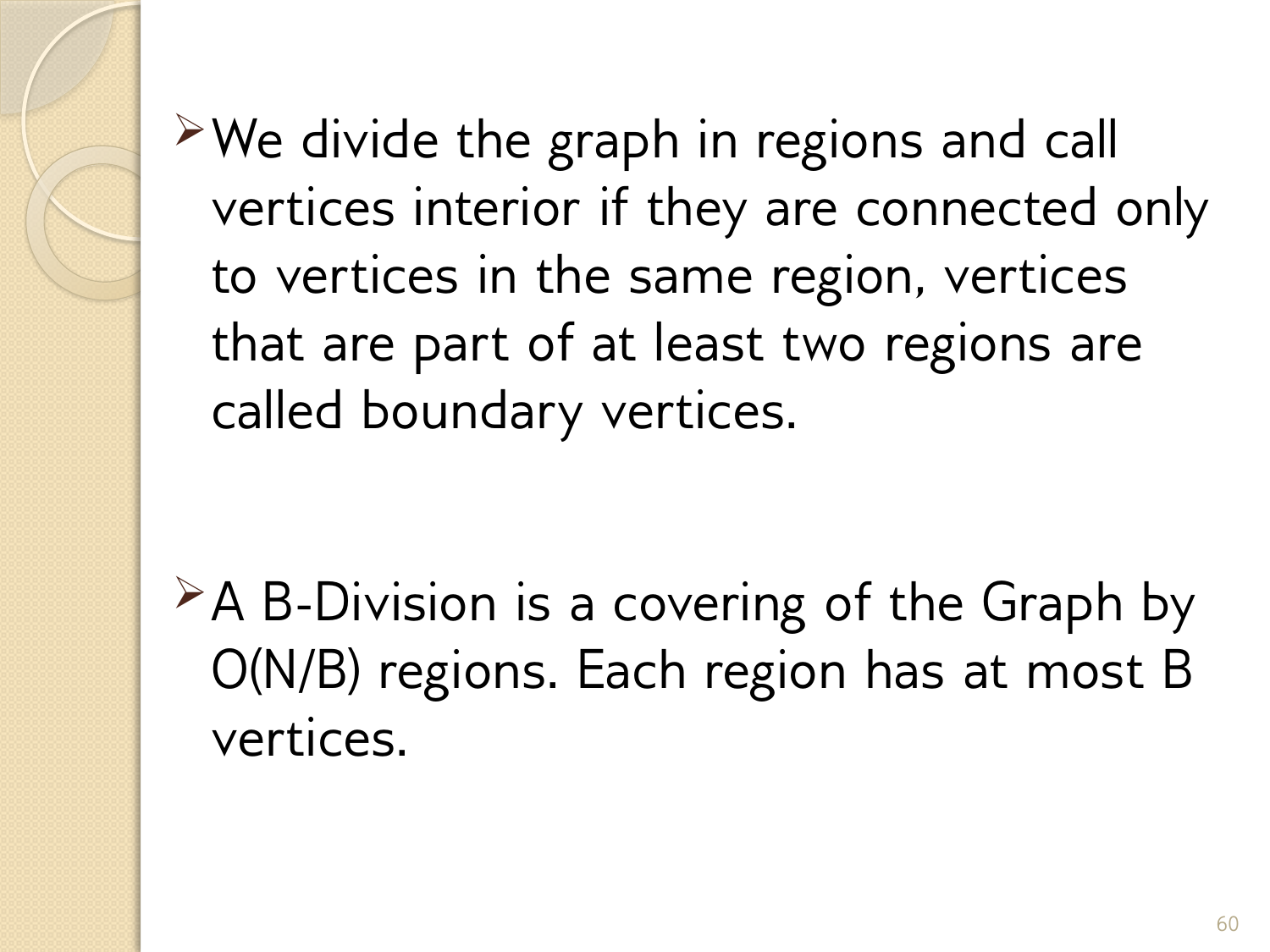

We divide the graph in regions and call vertices interior if they are connected only to vertices in the same region, vertices that are part of at least two regions are called boundary vertices.

A B-Division is a covering of the Graph by O(N/B) regions. Each region has at most B vertices.

60